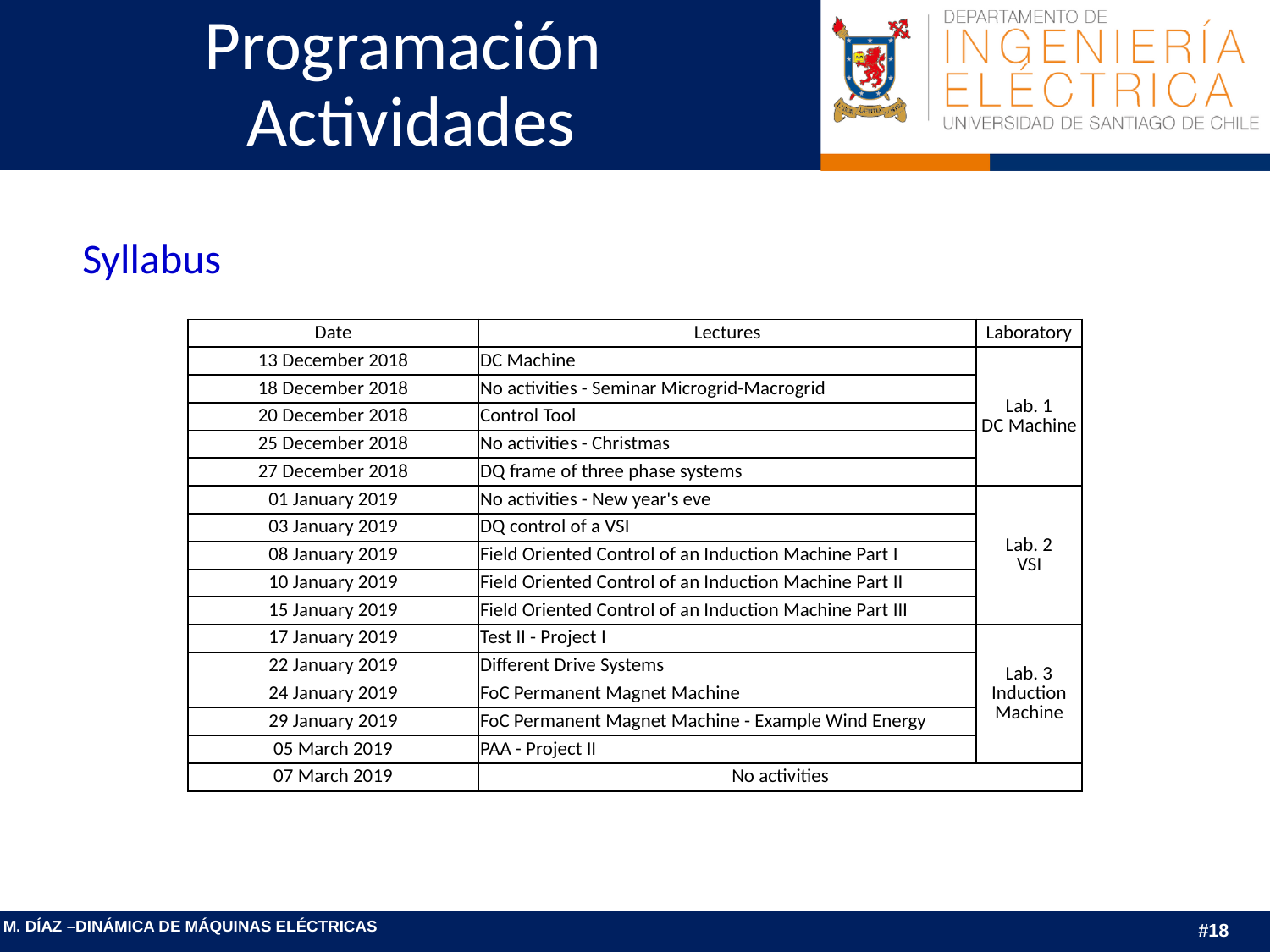

# Programación Actividades
Syllabus
| Date | Lectures | Laboratory |
| --- | --- | --- |
| 13 December 2018 | DC Machine | Lab. 1 DC Machine |
| 18 December 2018 | No activities - Seminar Microgrid-Macrogrid |  |
| 20 December 2018 | Control Tool |  |
| 25 December 2018 | No activities - Christmas |  |
| 27 December 2018 | DQ frame of three phase systems |  |
| 01 January 2019 | No activities - New year's eve | Lab. 2 VSI |
| 03 January 2019 | DQ control of a VSI |  |
| 08 January 2019 | Field Oriented Control of an Induction Machine Part I |  |
| 10 January 2019 | Field Oriented Control of an Induction Machine Part II |  |
| 15 January 2019 | Field Oriented Control of an Induction Machine Part III |  |
| 17 January 2019 | Test II - Project I | Lab. 3 Induction Machine |
| 22 January 2019 | Different Drive Systems |  |
| 24 January 2019 | FoC Permanent Magnet Machine |  |
| 29 January 2019 | FoC Permanent Magnet Machine - Example Wind Energy |  |
| 05 March 2019 | PAA - Project II |  |
| 07 March 2019 | No activities |  |